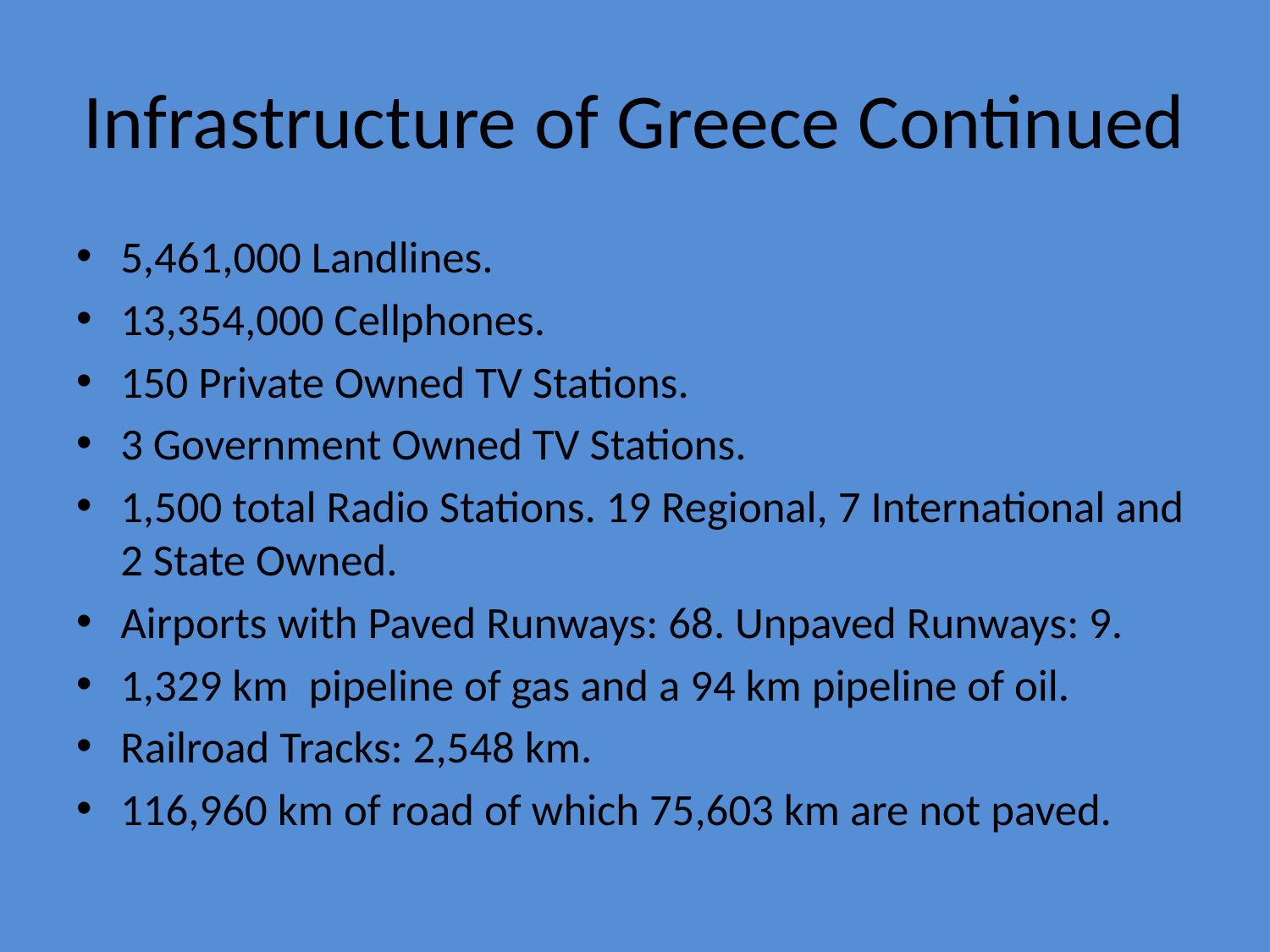

# Infrastructure of Greece Continued
5,461,000 Landlines.
13,354,000 Cellphones.
150 Private Owned TV Stations.
3 Government Owned TV Stations.
1,500 total Radio Stations. 19 Regional, 7 International and 2 State Owned.
Airports with Paved Runways: 68. Unpaved Runways: 9.
1,329 km  pipeline of gas and a 94 km pipeline of oil.
Railroad Tracks: 2,548 km.
116,960 km of road of which 75,603 km are not paved.